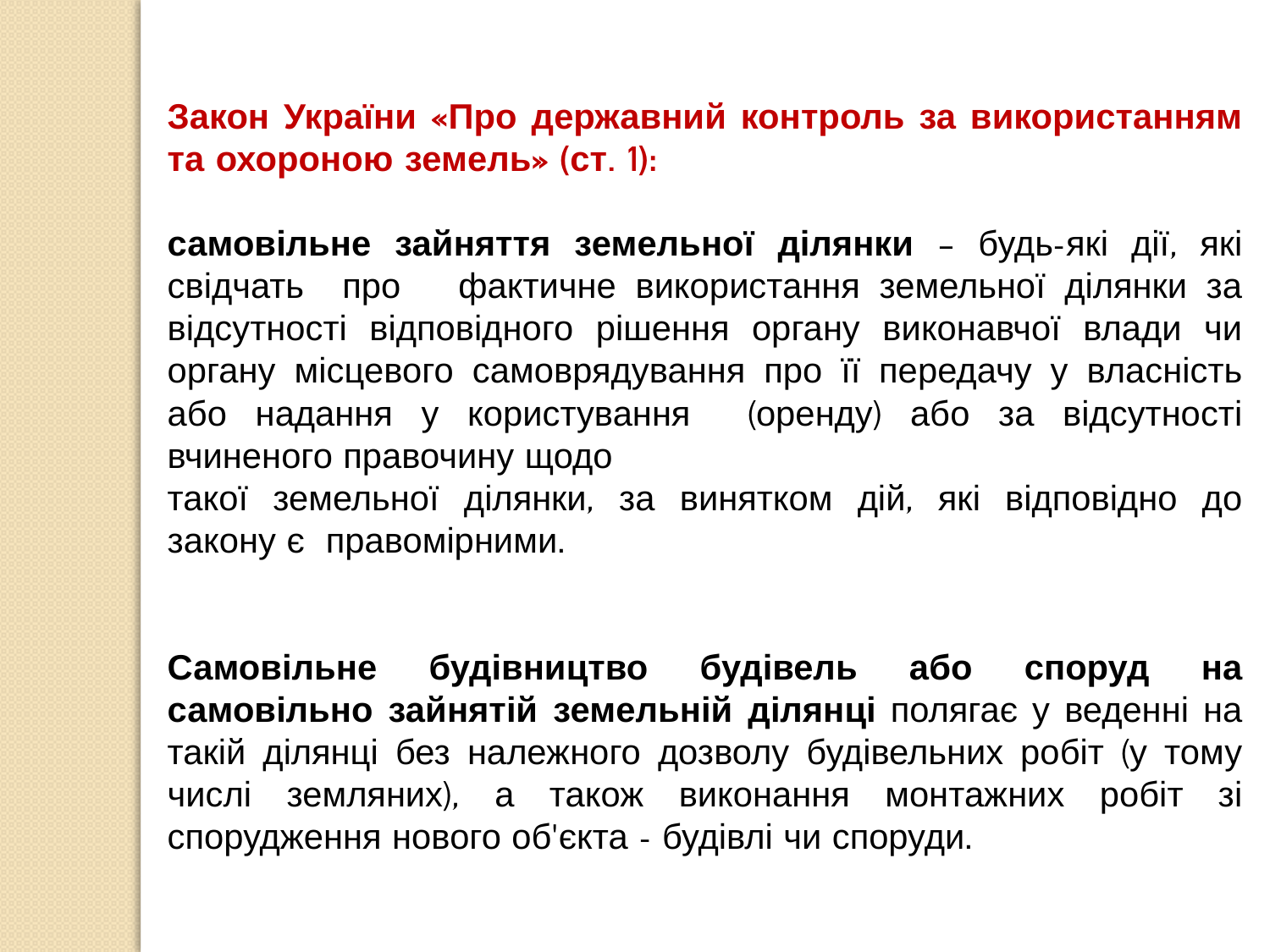

Закон України «Про державний контроль за використанням та охороною земель» (ст. 1):

самовільне зайняття земельної ділянки – будь-які дії, які свідчать  про   фактичне використання земельної ділянки за відсутності відповідного рішення органу виконавчої влади чи органу місцевого самоврядування про її передачу у власність або надання у користування  (оренду) або за відсутності вчиненого правочину щодо
такої земельної ділянки, за винятком дій, які відповідно до закону є  правомірними.

Самовільне будівництво будівель або споруд на самовільно зайнятій земельній ділянці полягає у веденні на такій ділянці без належного дозволу будівельних робіт (у тому числі земляних), а також виконання монтажних робіт зі спорудження нового об'єкта - будівлі чи споруди.